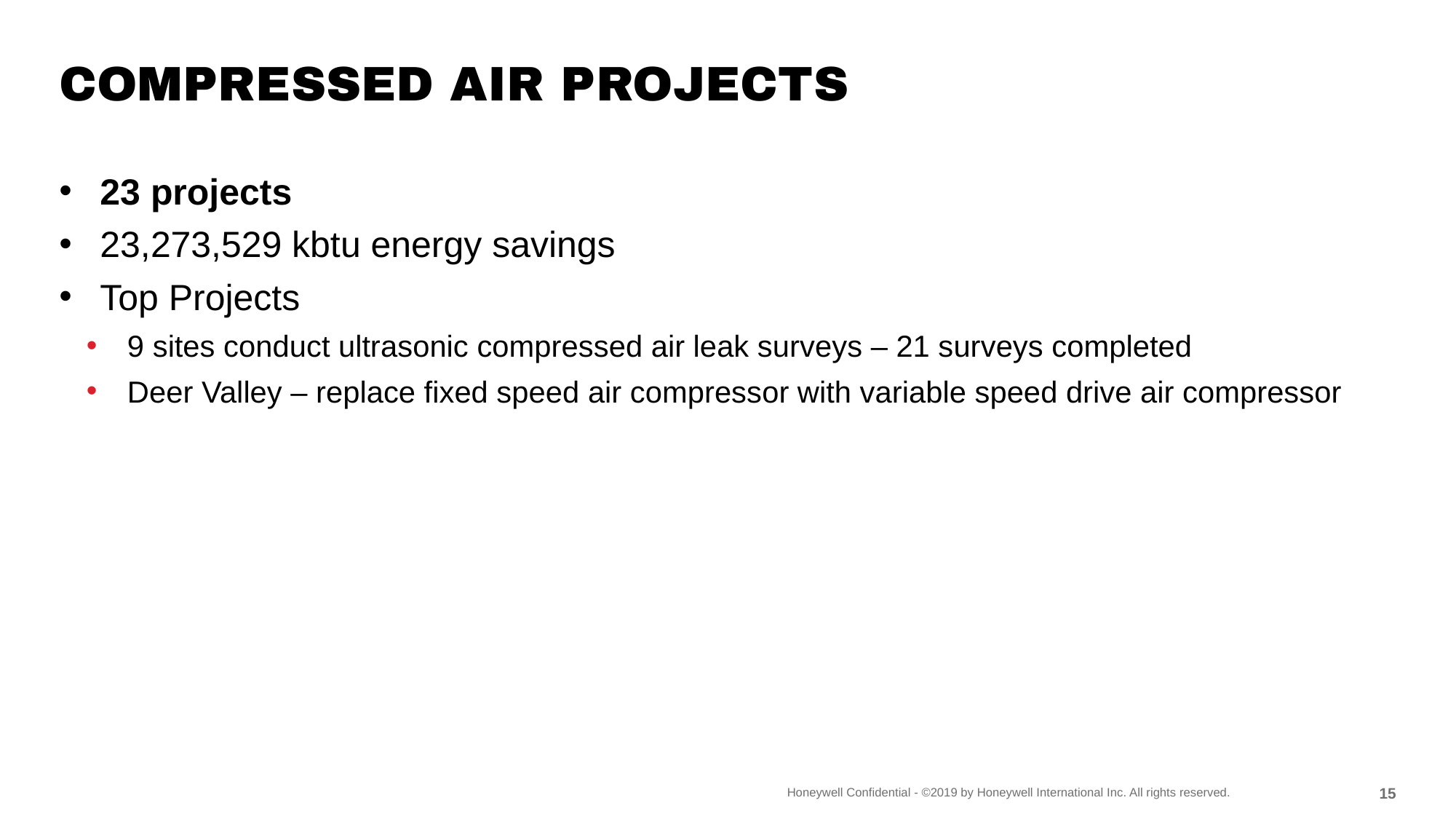

# Compressed air projects
23 projects
23,273,529 kbtu energy savings
Top Projects
9 sites conduct ultrasonic compressed air leak surveys – 21 surveys completed
Deer Valley – replace fixed speed air compressor with variable speed drive air compressor

15